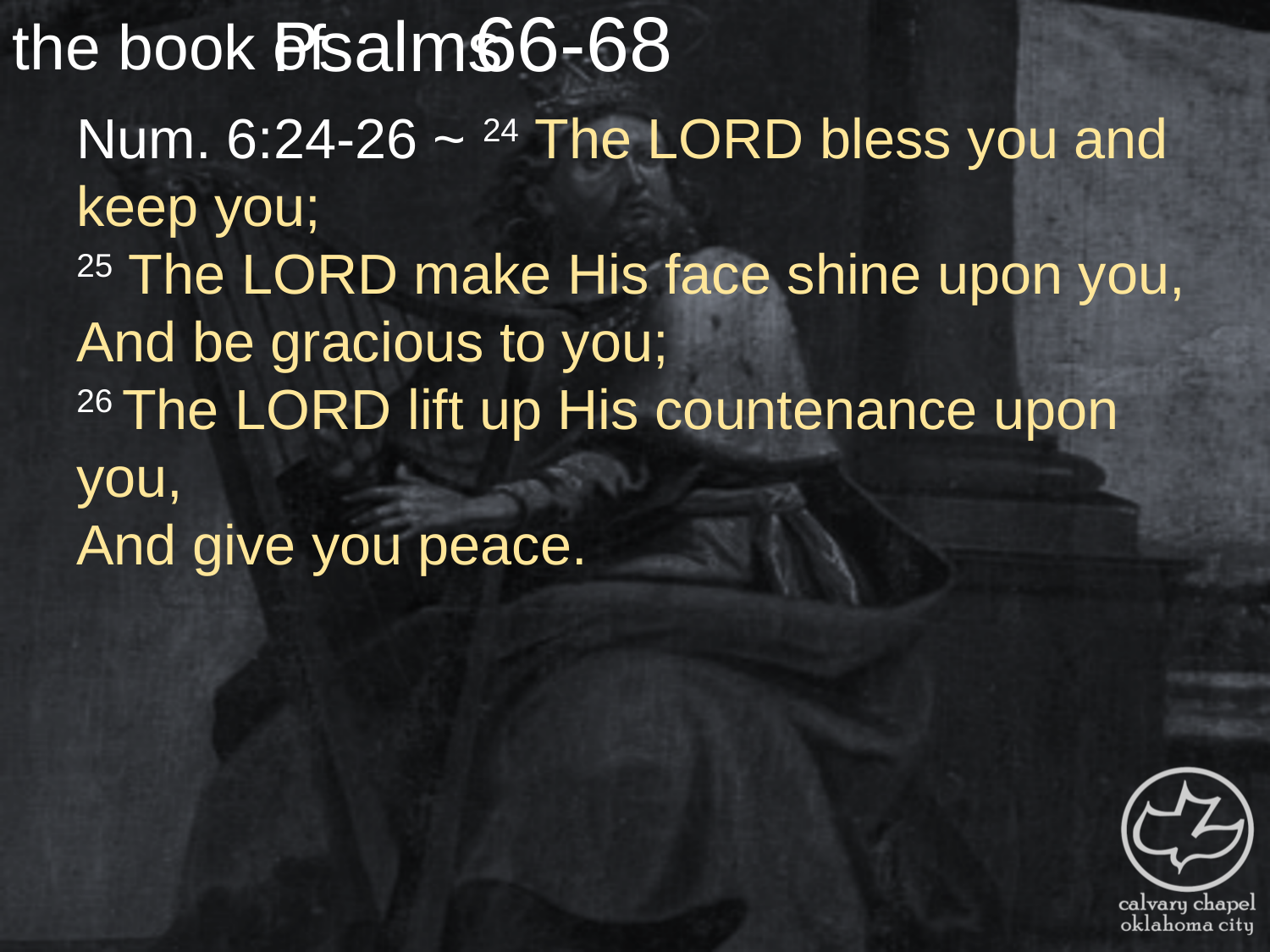

the book of
66-68
Psalms
Num. 6:24-26 ~ 24 The Lord bless you and keep you;
25 The Lord make His face shine upon you,
And be gracious to you;
26 The Lord lift up His countenance upon you,
And give you peace.